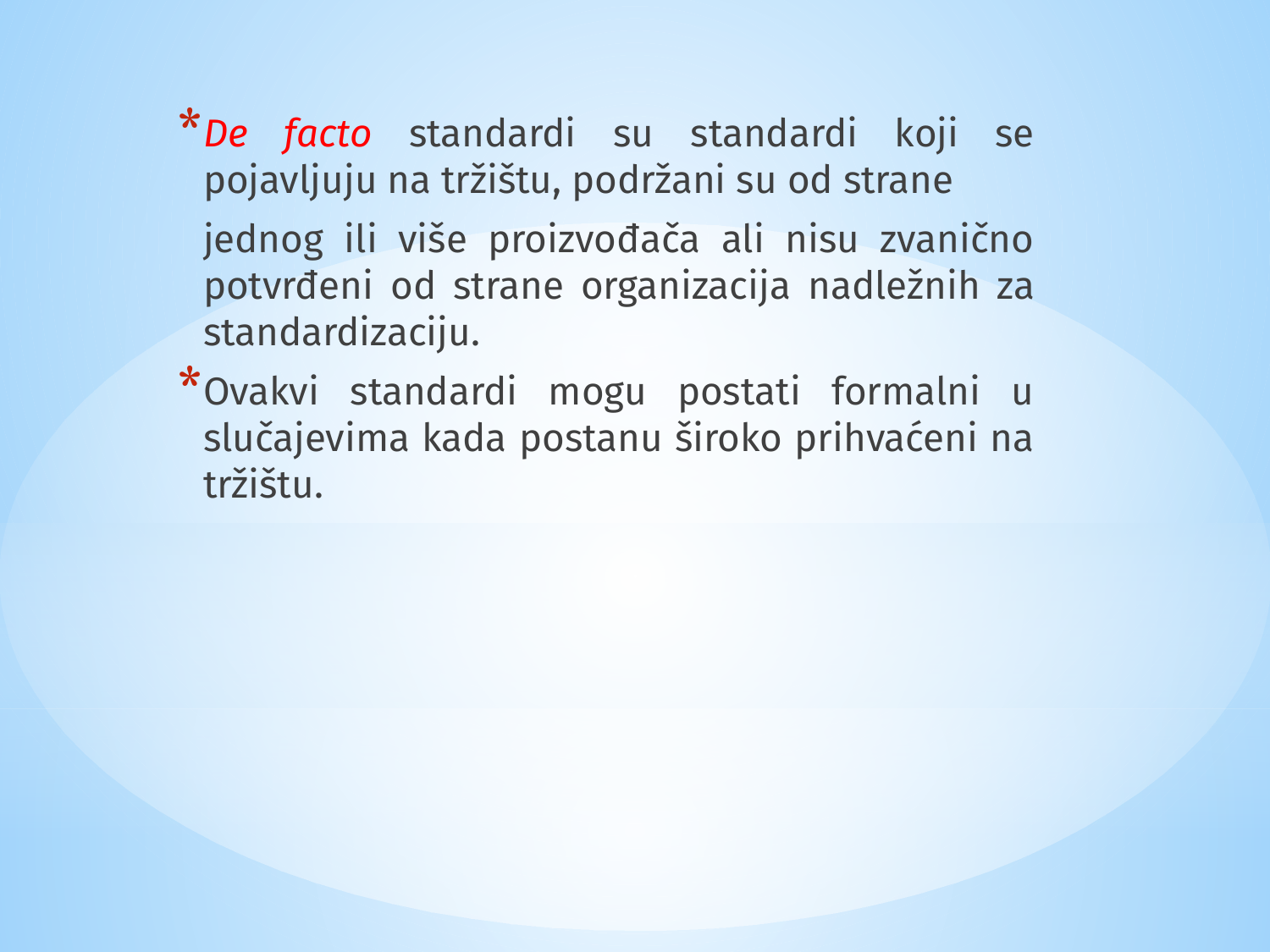

De facto standardi su standardi koji se pojavljuju na tržištu, podržani su od strane
	jednog ili više proizvođača ali nisu zvanično potvrđeni od strane organizacija nadležnih za standardizaciju.
Ovakvi standardi mogu postati formalni u slučajevima kada postanu široko prihvaćeni na tržištu.

#